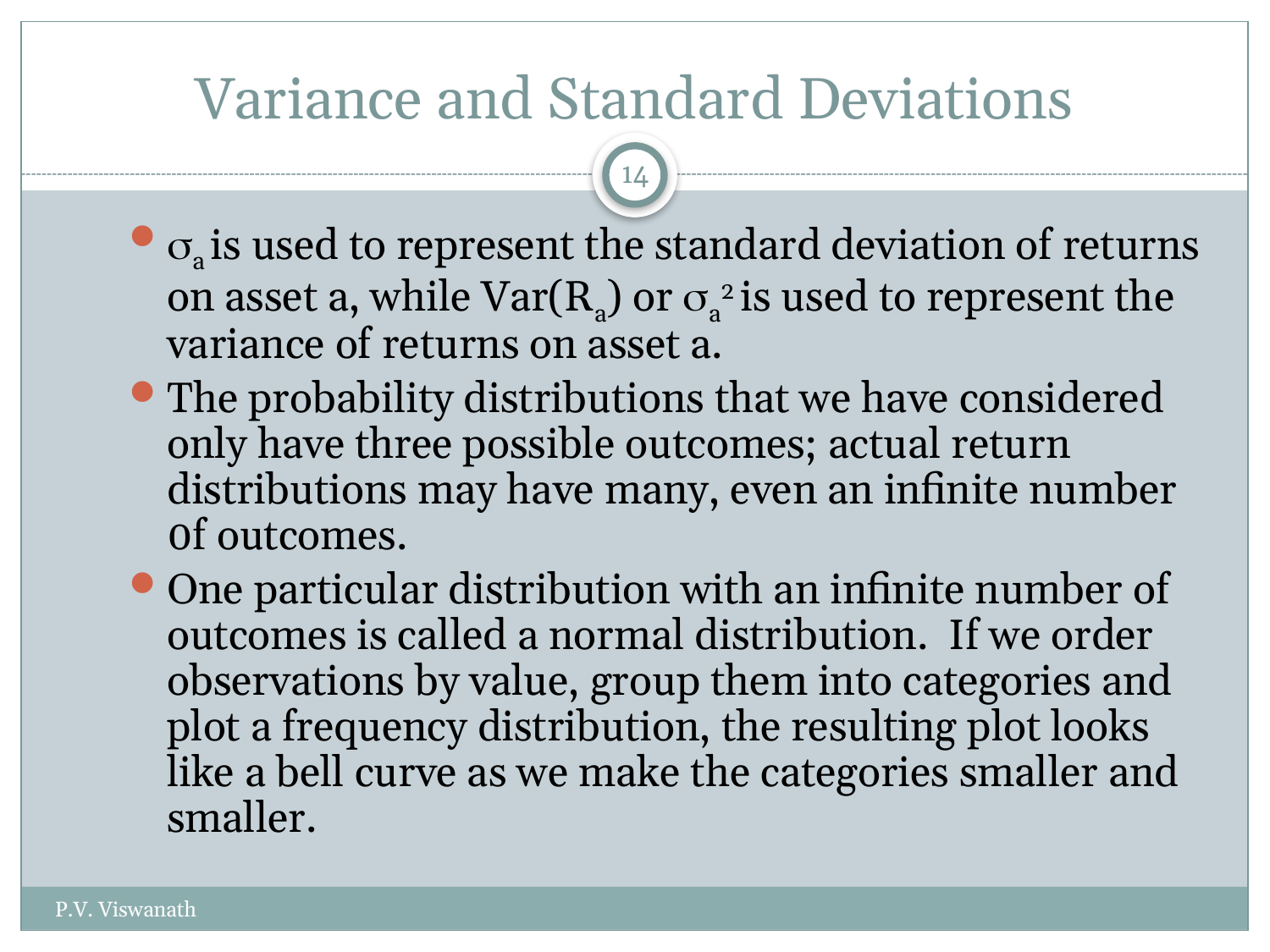

# Variance and Standard Deviations
14
σa is used to represent the standard deviation of returns on asset a, while Var(Ra) or σa2 is used to represent the variance of returns on asset a.
The probability distributions that we have considered only have three possible outcomes; actual return distributions may have many, even an infinite number 0f outcomes.
One particular distribution with an infinite number of outcomes is called a normal distribution.  If we order observations by value, group them into categories and plot a frequency distribution, the resulting plot looks like a bell curve as we make the categories smaller and smaller.
P.V. Viswanath